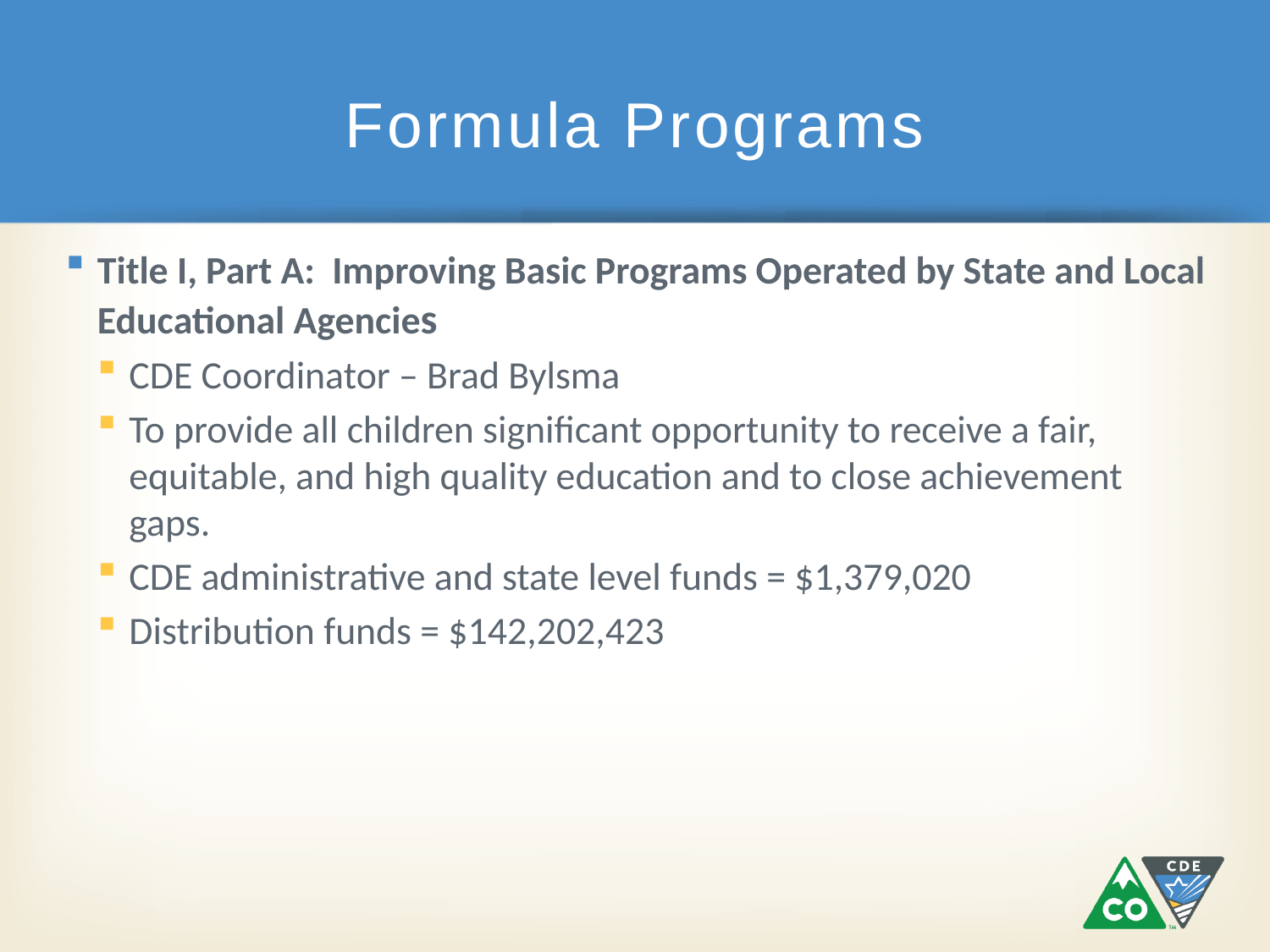

# Formula Programs
Title I, Part A:  Improving Basic Programs Operated by State and Local Educational Agencies
CDE Coordinator – Brad Bylsma
To provide all children significant opportunity to receive a fair, equitable, and high quality education and to close achievement gaps.
CDE administrative and state level funds = $1,379,020
Distribution funds = $142,202,423